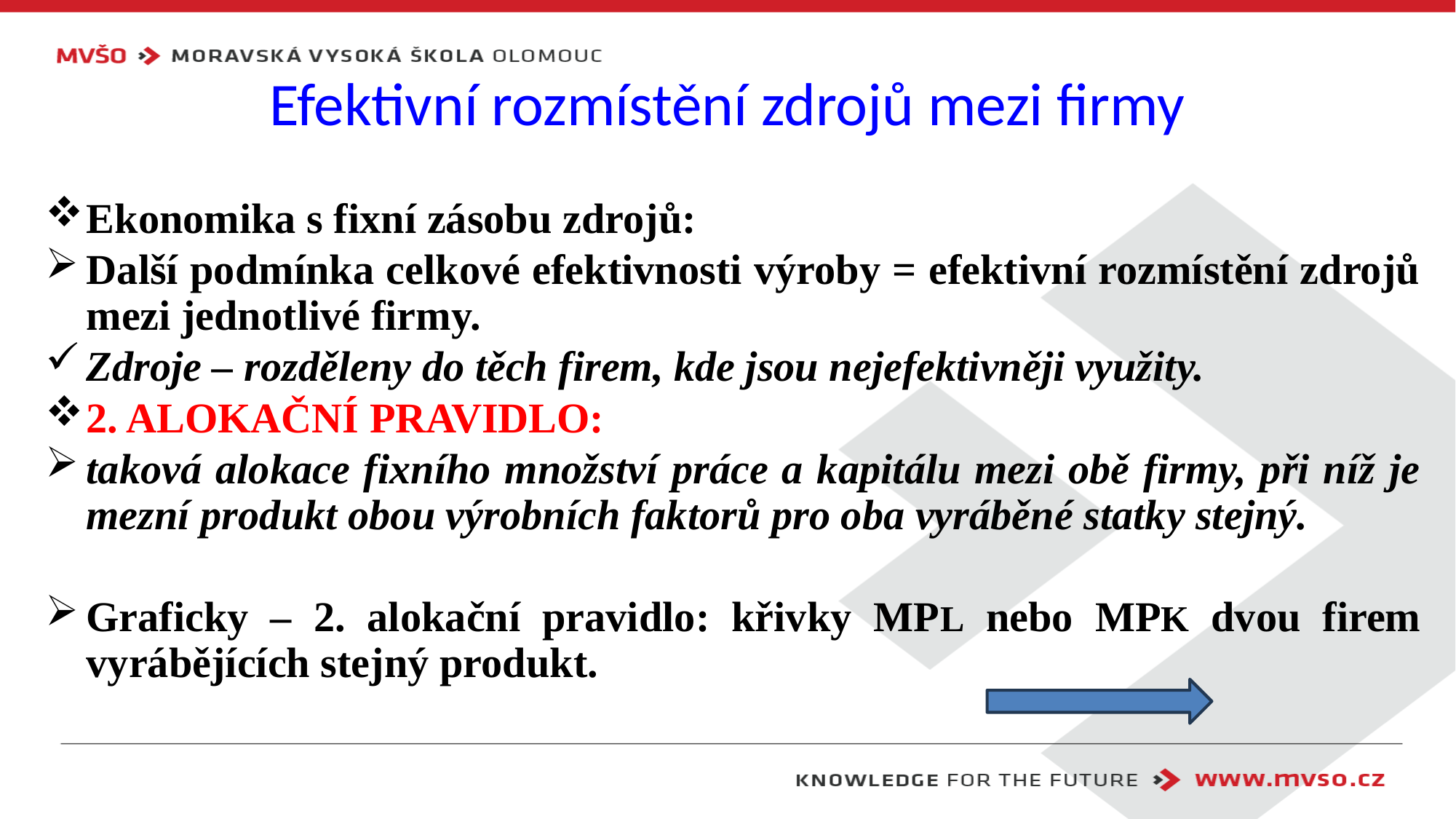

# Efektivní rozmístění zdrojů mezi firmy
Ekonomika s fixní zásobu zdrojů:
Další podmínka celkové efektivnosti výroby = efektivní rozmístění zdrojů mezi jednotlivé firmy.
Zdroje – rozděleny do těch firem, kde jsou nejefektivněji využity.
2. ALOKAČNÍ PRAVIDLO:
taková alokace fixního množství práce a kapitálu mezi obě firmy, při níž je mezní produkt obou výrobních faktorů pro oba vyráběné statky stejný.

Graficky – 2. alokační pravidlo: křivky MPL nebo MPK dvou firem vyrábějících stejný produkt.